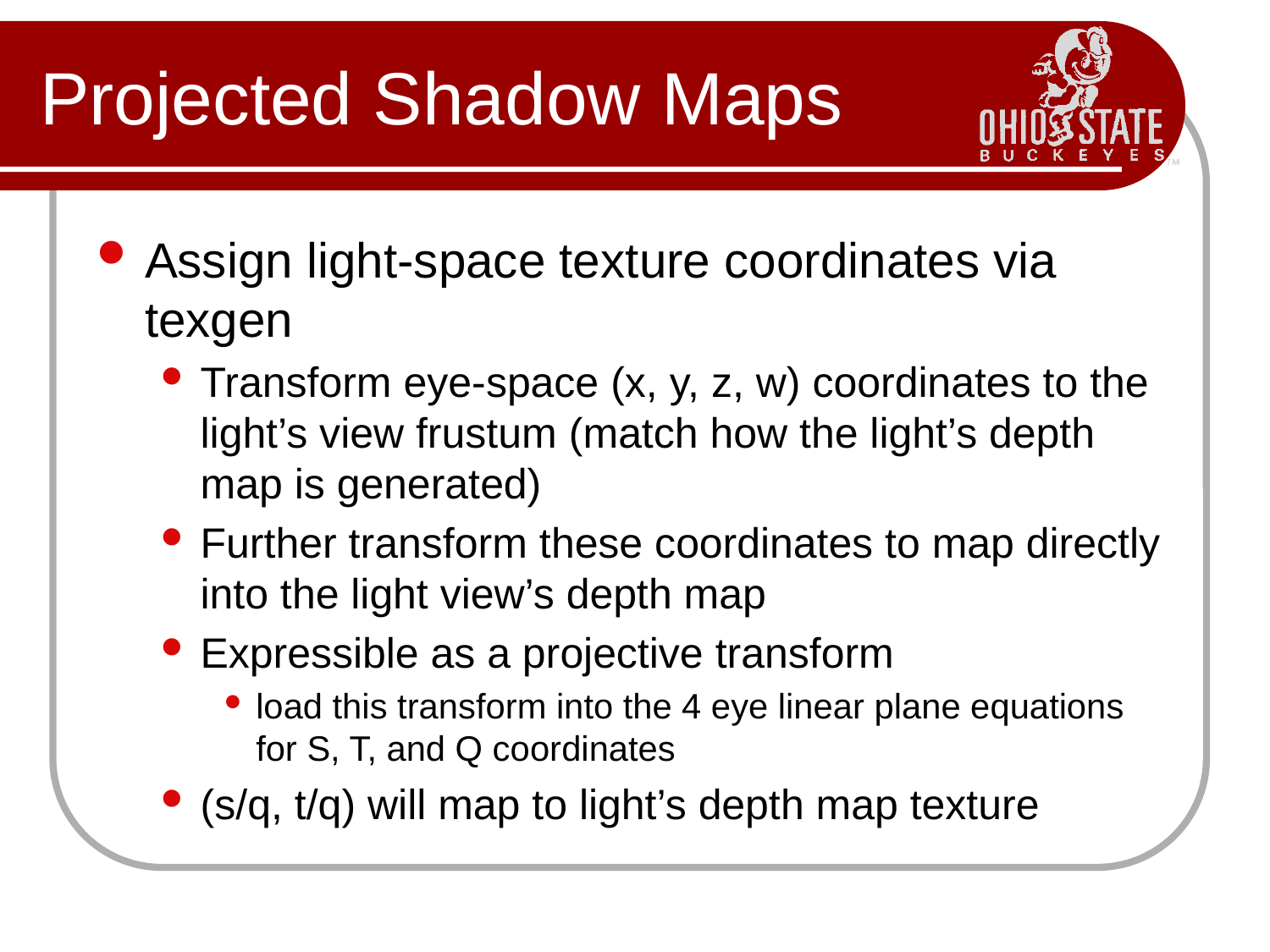

# Projected Shadow Maps
Assign light-space texture coordinates via texgen
Transform eye-space (x, y, z, w) coordinates to the light’s view frustum (match how the light’s depth map is generated)
Further transform these coordinates to map directly into the light view’s depth map
Expressible as a projective transform
load this transform into the 4 eye linear plane equations for S, T, and Q coordinates
(s/q, t/q) will map to light’s depth map texture